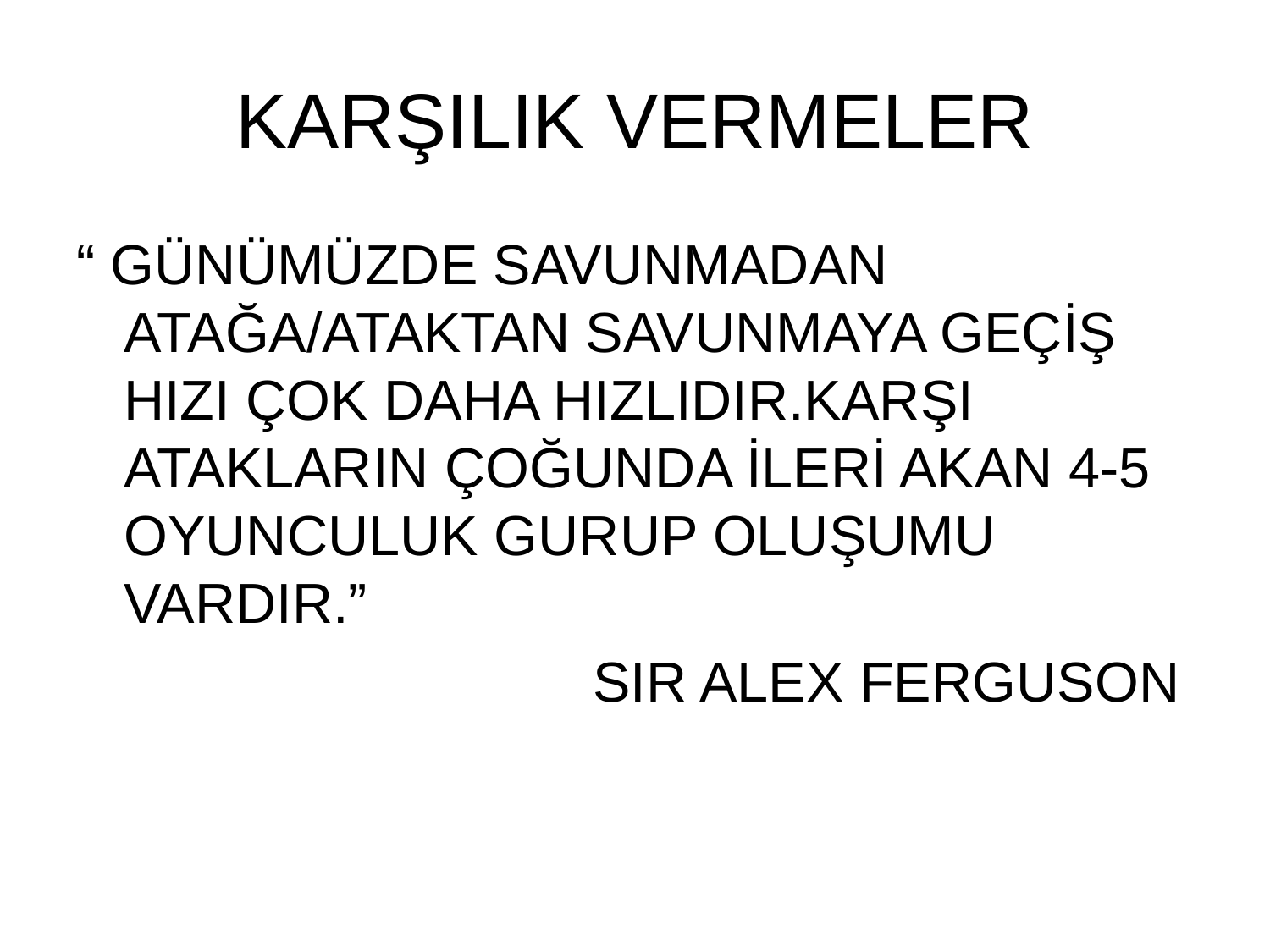

# KARŞILIK VERMELER
“ GÜNÜMÜZDE SAVUNMADAN ATAĞA/ATAKTAN SAVUNMAYA GEÇİŞ HIZI ÇOK DAHA HIZLIDIR.KARŞI ATAKLARIN ÇOĞUNDA İLERİ AKAN 4-5 OYUNCULUK GURUP OLUŞUMU VARDIR.”
                                 SIR ALEX FERGUSON